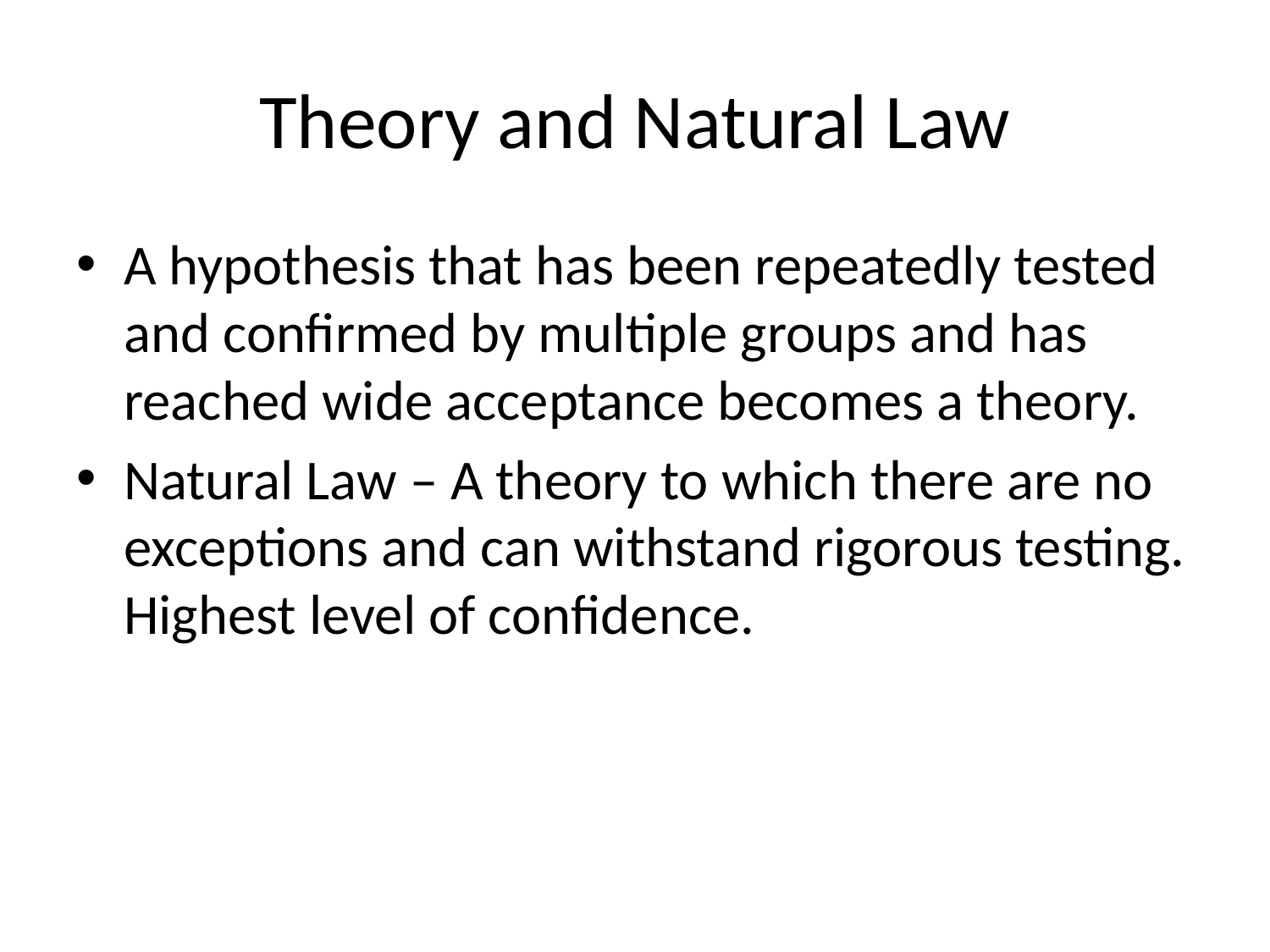

# Theory and Natural Law
A hypothesis that has been repeatedly tested and confirmed by multiple groups and has reached wide acceptance becomes a theory.
Natural Law – A theory to which there are no exceptions and can withstand rigorous testing. Highest level of confidence.